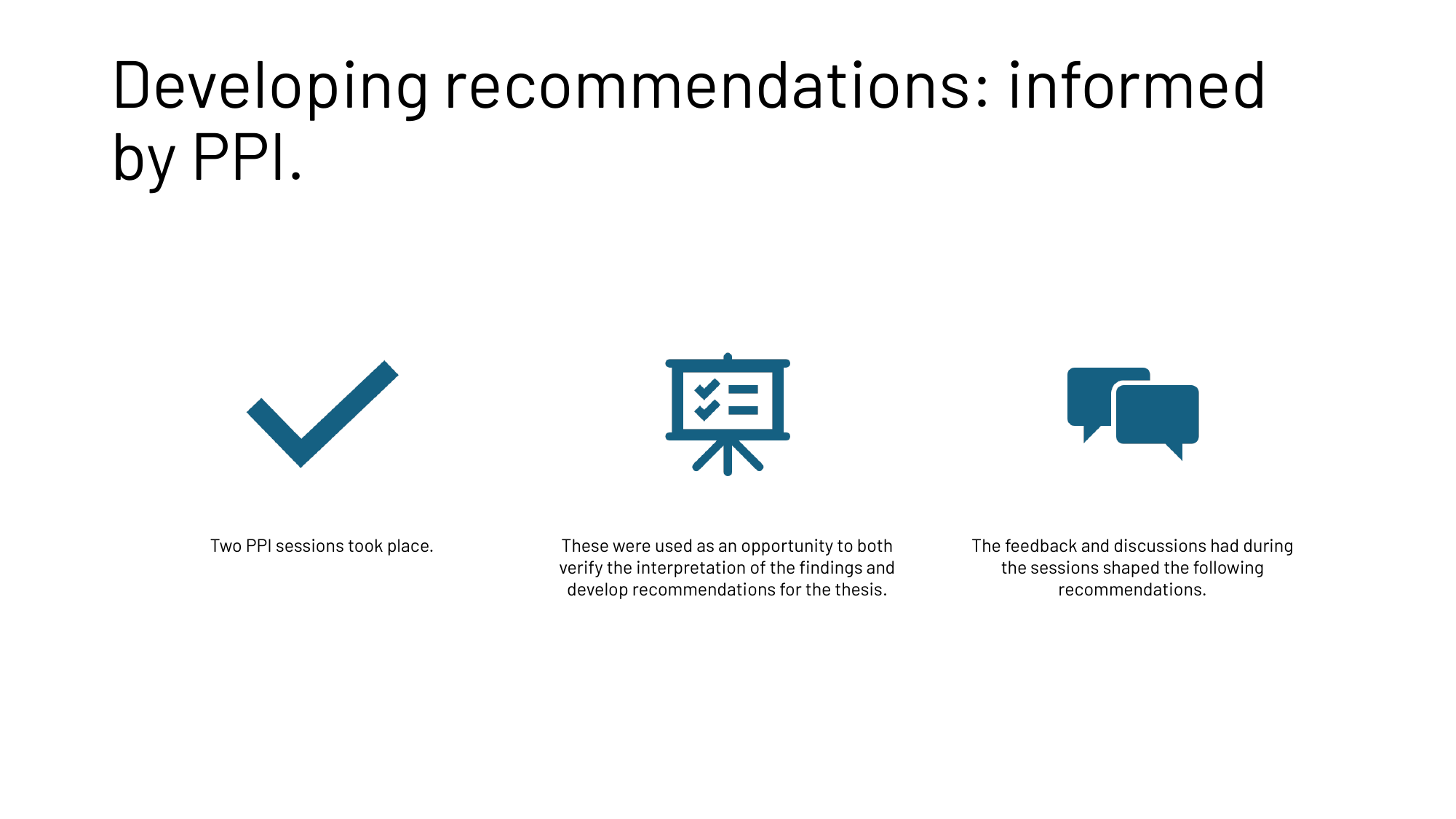

# Developing recommendations: informed by PPI.
Two PPI sessions took place.
These were used as an opportunity to both verify the interpretation of the findings and develop recommendations for the thesis.
The feedback and discussions had during the sessions shaped the following recommendations.